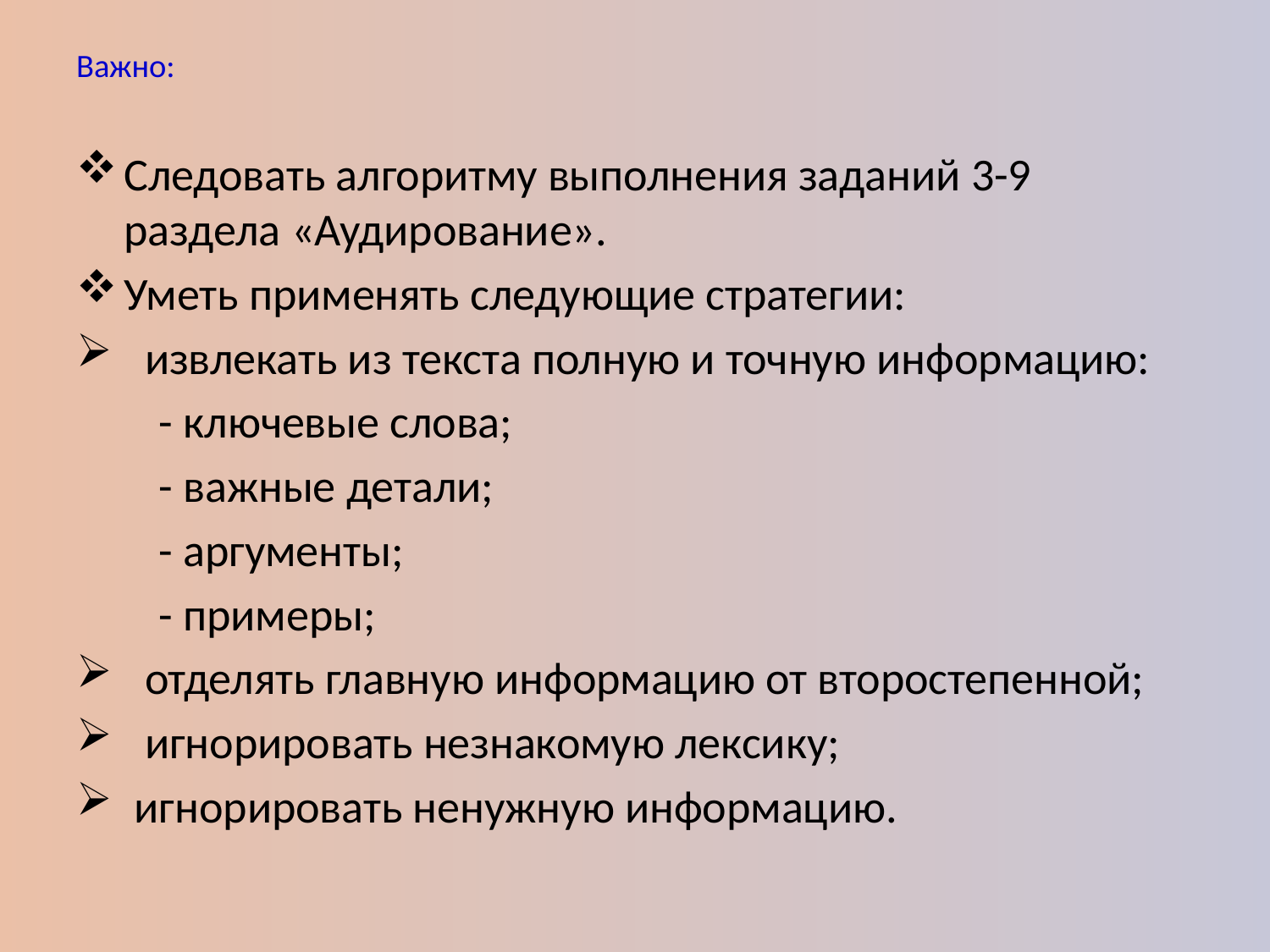

# Важно:
Следовать алгоритму выполнения заданий 3-9 раздела «Аудирование».
Уметь применять следующие стратегии:
  извлекать из текста полную и точную информацию:
        - ключевые слова;
        - важные детали;
        - аргументы;
        - примеры;
  отделять главную информацию от второстепенной;
  игнорировать незнакомую лексику;
 игнорировать ненужную информацию.